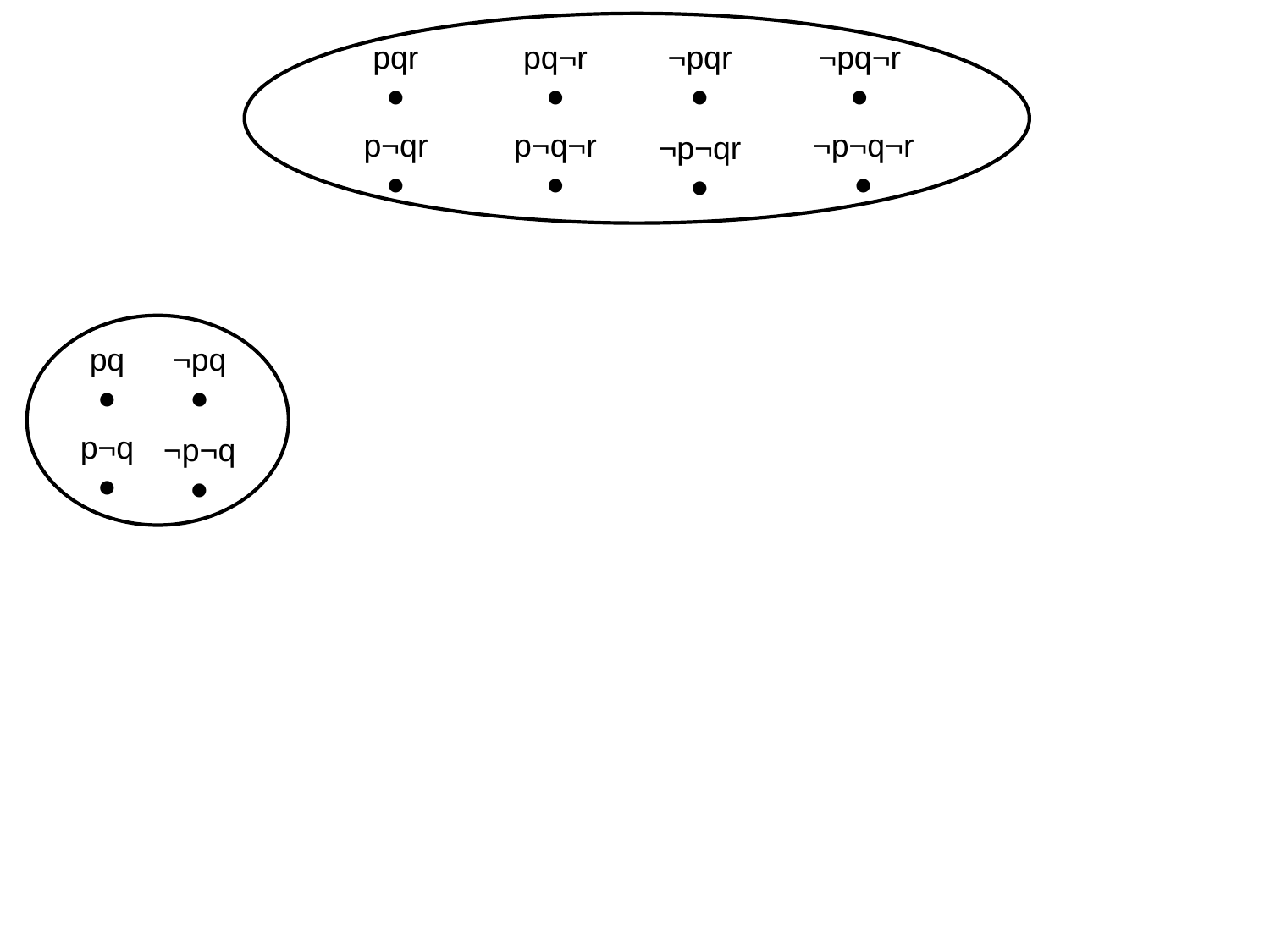

¬pq¬r
●
pq¬r
●
pqr
●
¬pqr
●
p¬qr
●
¬p¬q¬r
●
p¬q¬r
●
¬p¬qr
●

pq
●
¬pq
●
p¬q
●
¬p¬q
●